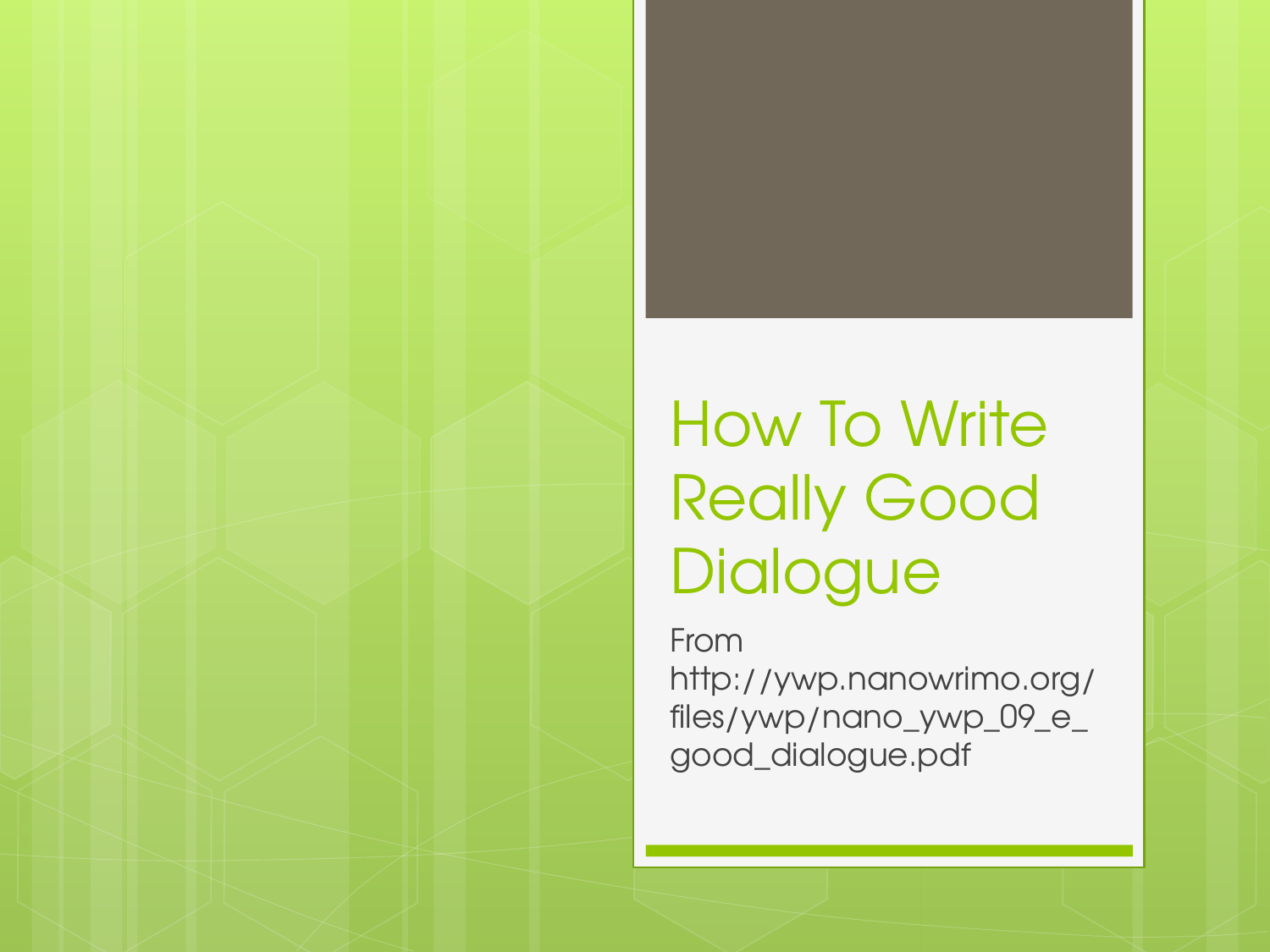

# How To Write Really Good Dialogue
From http://ywp.nanowrimo.org/files/ywp/nano_ywp_09_e_good_dialogue.pdf